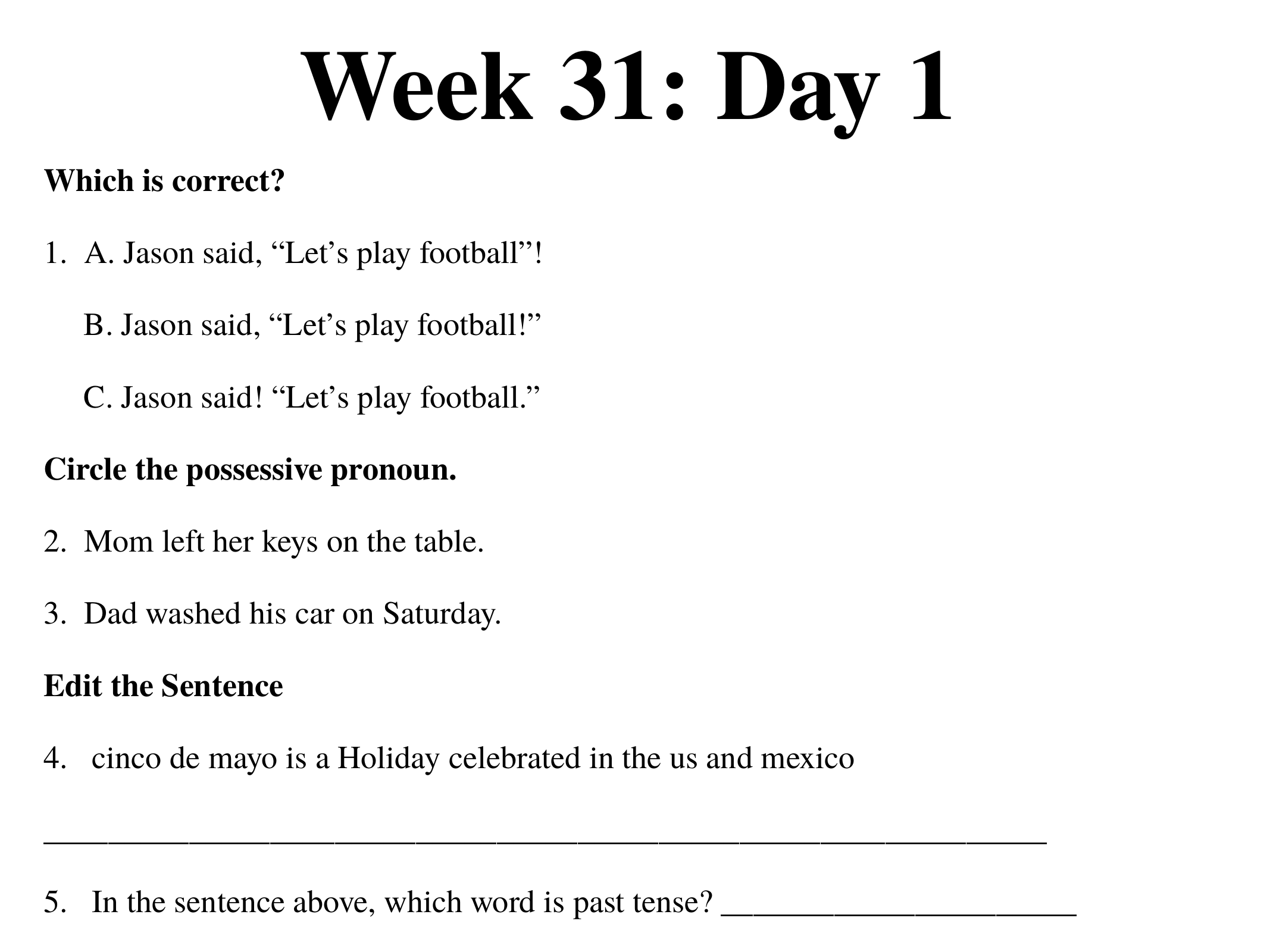

# Week 31: Day 1
Which is correct?
1.  A. Jason said, “Let’s play football”!
     B. Jason said, “Let’s play football!”
     C. Jason said! “Let’s play football.”
Circle the possessive pronoun.
2.  Mom left her keys on the table.
3.  Dad washed his car on Saturday.
Edit the Sentence
4.   cinco de mayo is a Holiday celebrated in the us and mexico
______________________________________________________________
5.   In the sentence above, which word is past tense? ______________________